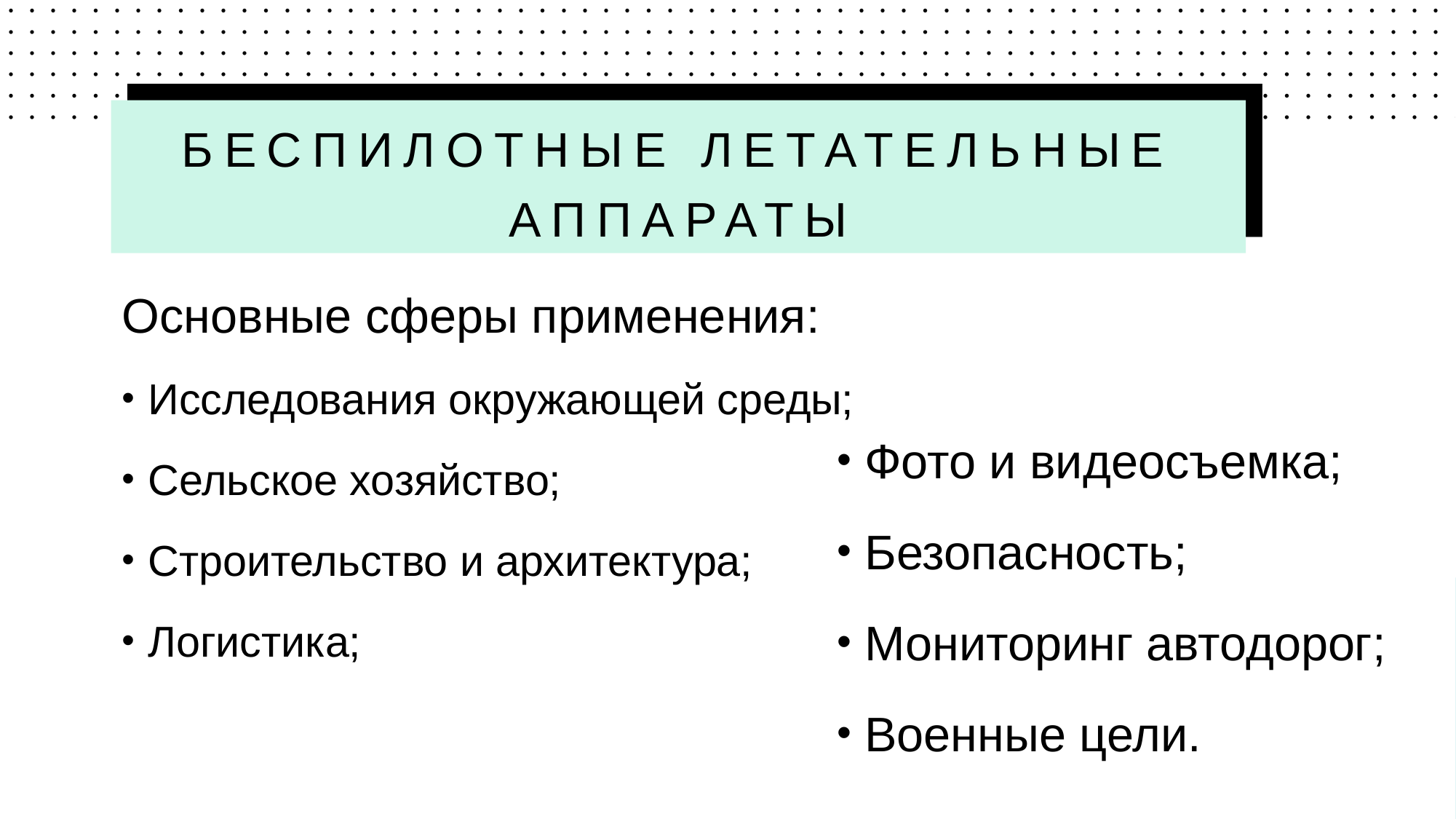

# Беспилотные летательные аппараты
Основные сферы применения:
Исследования окружающей среды;
Сельское хозяйство;
Строительство и архитектура;
Логистика;
Фото и видеосъемка;
Безопасность;
Мониторинг автодорог;
Военные цели.